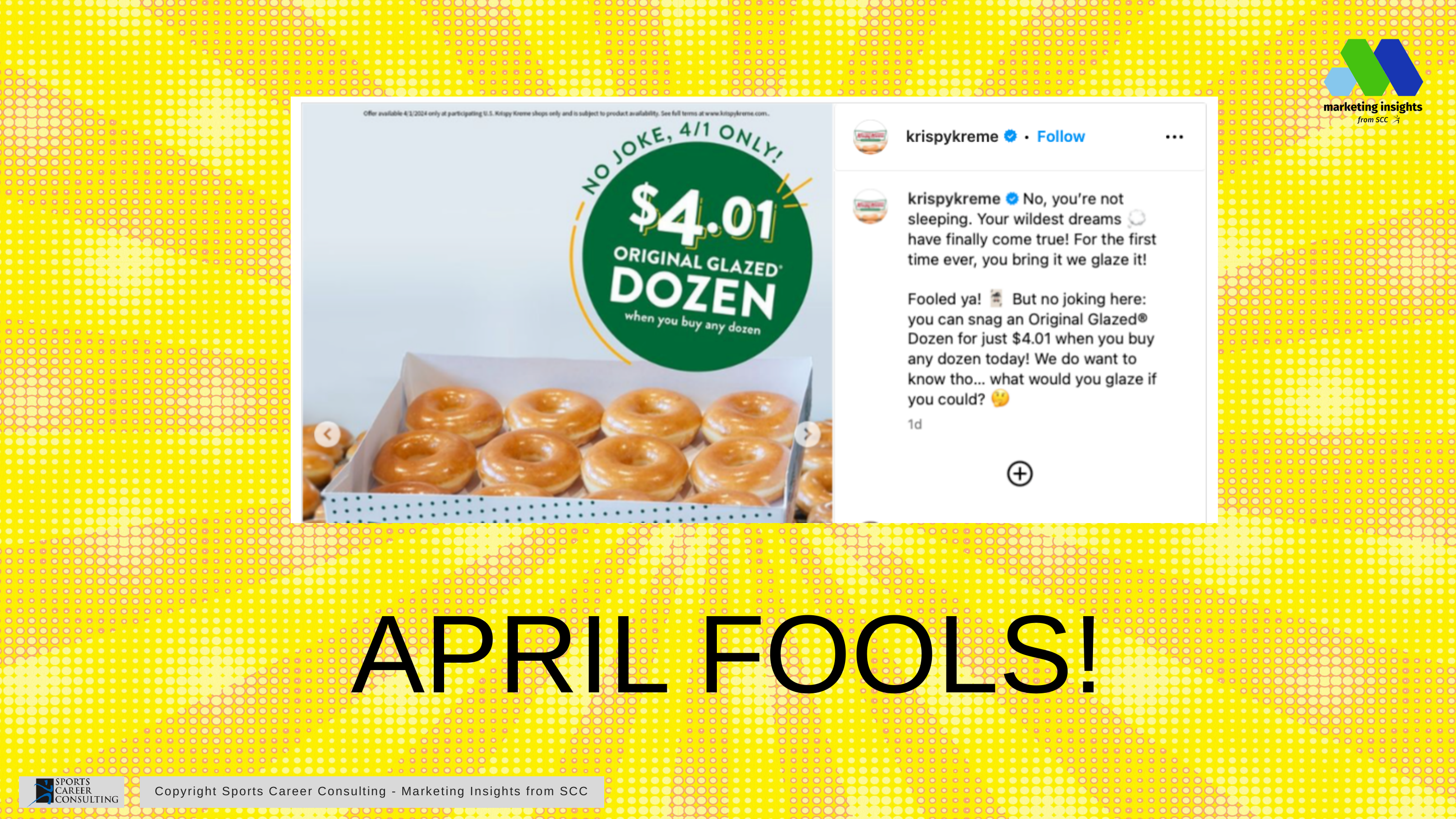

APRIL FOOLS!

Copyright Sports Career Consulting - Marketing Insights from SCC